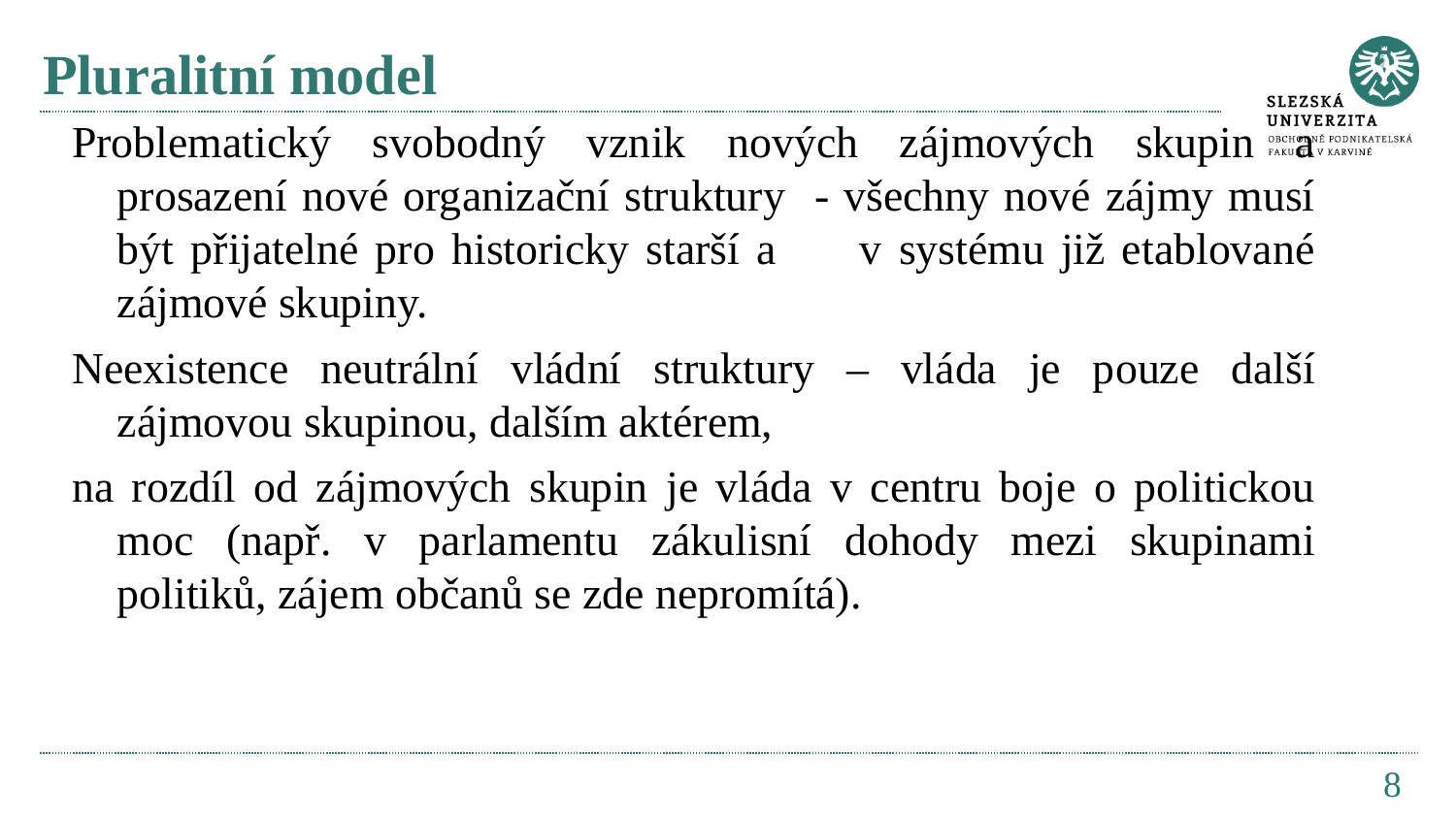

# Pluralitní model
Problematický svobodný vznik nových zájmových skupin a prosazení nové organizační struktury  - všechny nové zájmy musí být přijatelné pro historicky starší a     v systému již etablované zájmové skupiny.
Neexistence neutrální vládní struktury – vláda je pouze další zájmovou skupinou, dalším aktérem,
na rozdíl od zájmových skupin je vláda v centru boje o politickou moc (např. v parlamentu zákulisní dohody mezi skupinami politiků, zájem občanů se zde nepromítá).

8